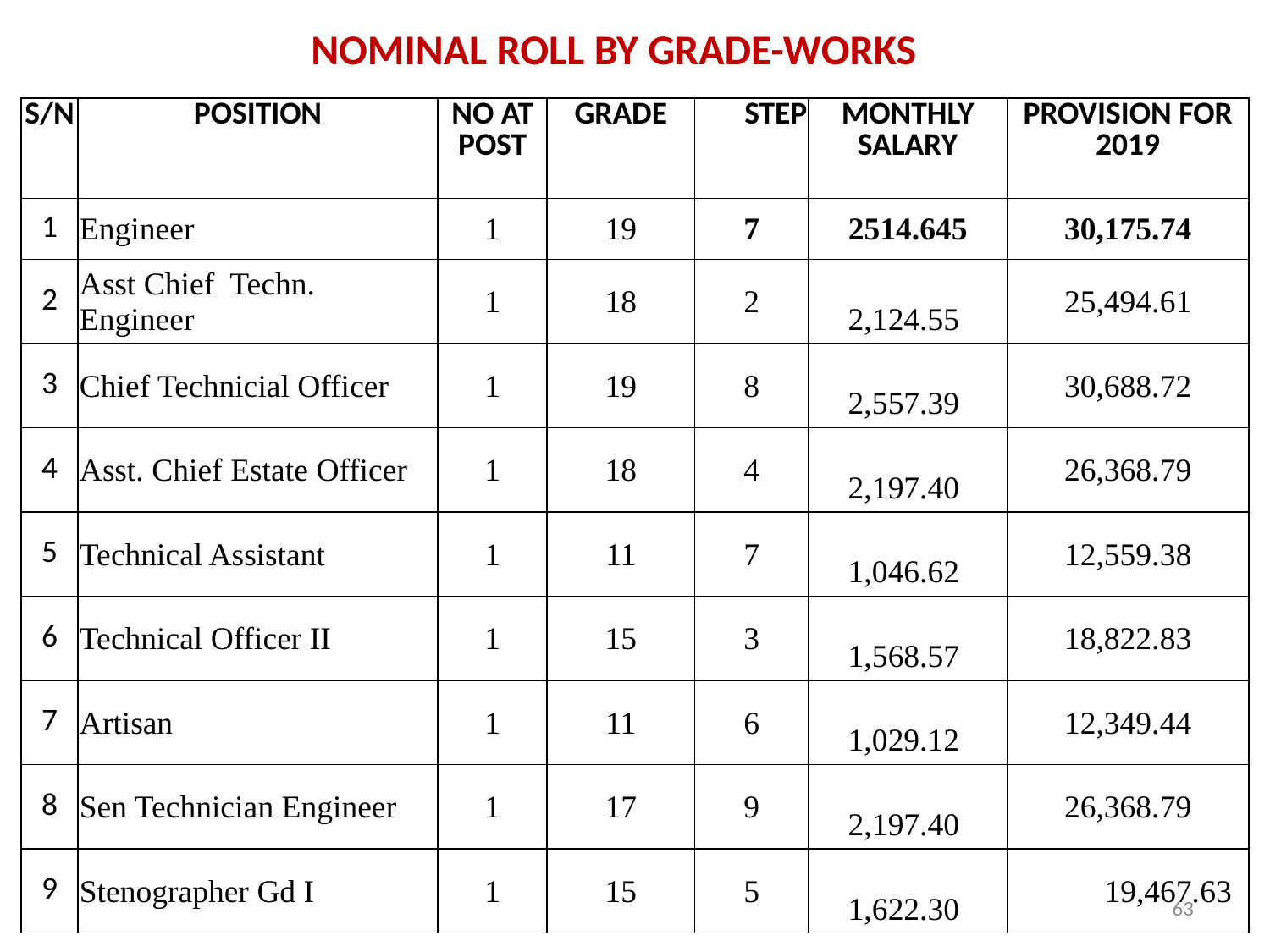

# NOMINAL ROLL BY GRADE-WORKS
| S/N | POSITION | NO AT POST | GRADE | STEP | MONTHLY SALARY | PROVISION FOR 2019 |
| --- | --- | --- | --- | --- | --- | --- |
| 1 | Engineer | 1 | 19 | 7 | 2514.645 | 30,175.74 |
| 2 | Asst Chief Techn. Engineer | 1 | 18 | 2 | 2,124.55 | 25,494.61 |
| 3 | Chief Technicial Officer | 1 | 19 | 8 | 2,557.39 | 30,688.72 |
| 4 | Asst. Chief Estate Officer | 1 | 18 | 4 | 2,197.40 | 26,368.79 |
| 5 | Technical Assistant | 1 | 11 | 7 | 1,046.62 | 12,559.38 |
| 6 | Technical Officer II | 1 | 15 | 3 | 1,568.57 | 18,822.83 |
| 7 | Artisan | 1 | 11 | 6 | 1,029.12 | 12,349.44 |
| 8 | Sen Technician Engineer | 1 | 17 | 9 | 2,197.40 | 26,368.79 |
| 9 | Stenographer Gd I | 1 | 15 | 5 | 1,622.30 | 19,467.63 |
63